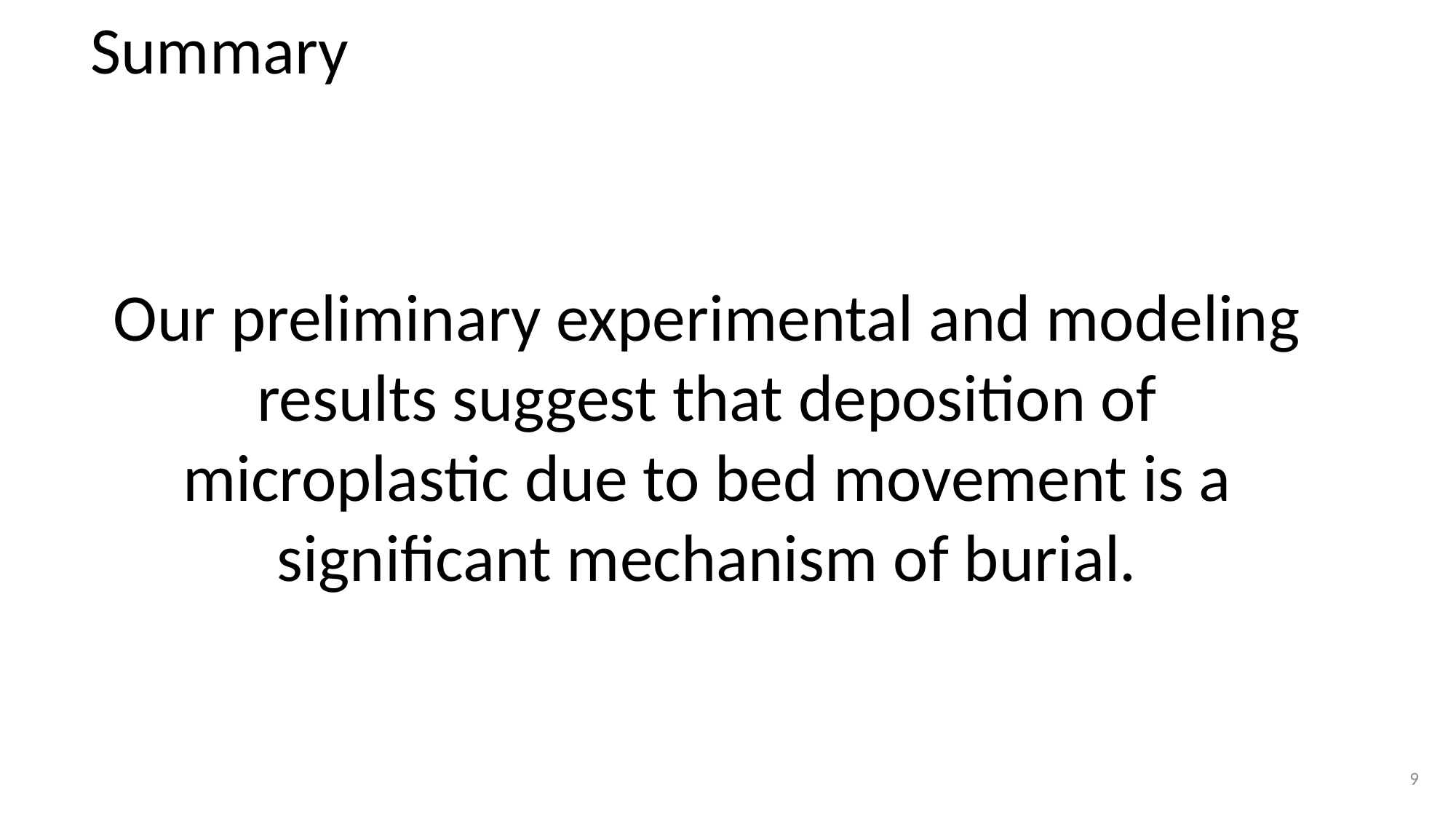

Summary
Our preliminary experimental and modeling results suggest that deposition of microplastic due to bed movement is a significant mechanism of burial.
9